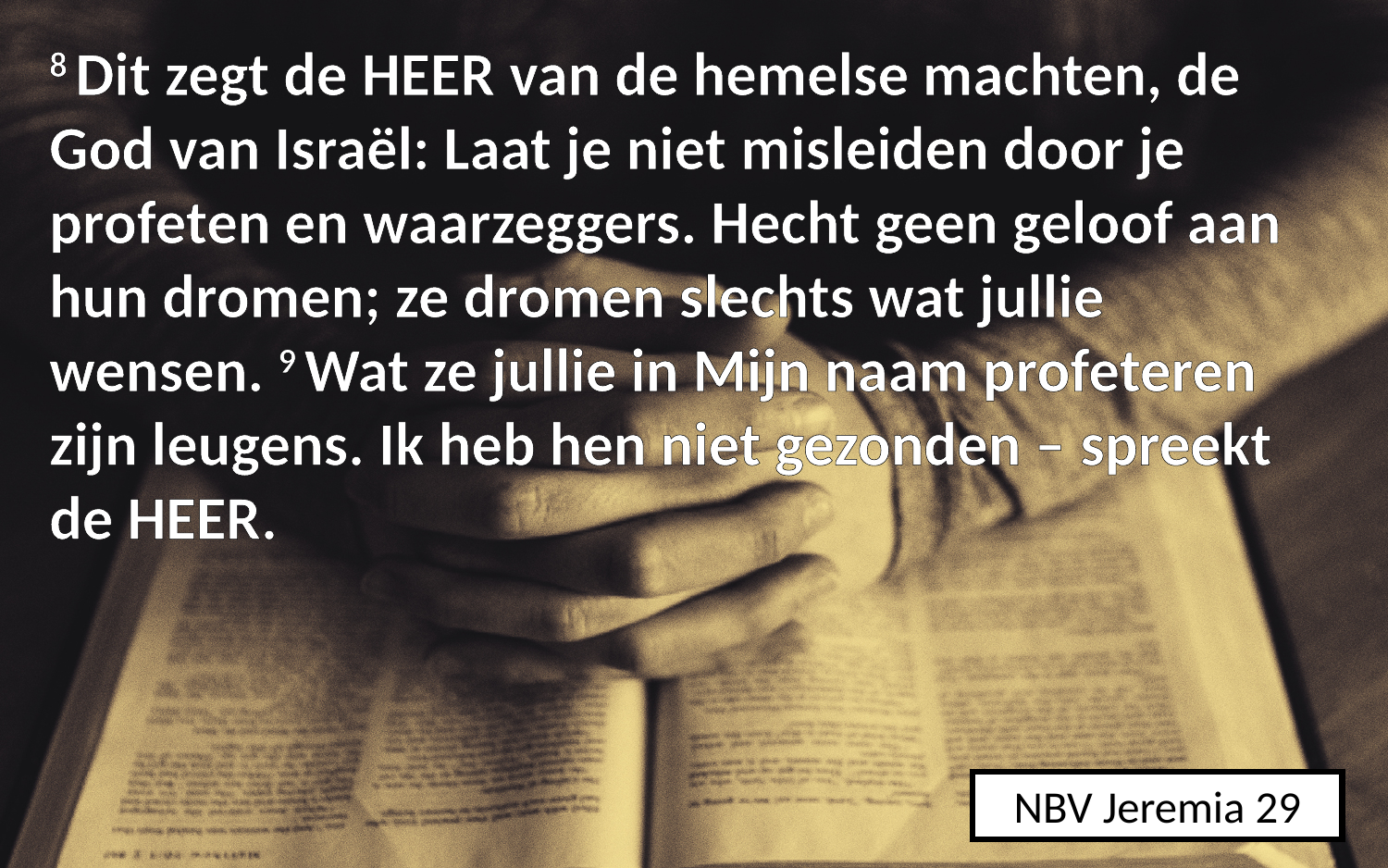

8 Dit zegt de HEER van de hemelse machten, de God van Israël: Laat je niet misleiden door je ​profeten​ en ​waarzeggers. Hecht geen geloof aan hun dromen; ze dromen slechts wat jullie wensen. 9 Wat ze jullie in Mijn naam profeteren zijn leugens. Ik heb hen niet gezonden – ​spreekt de HEER.
NBV Jeremia 29